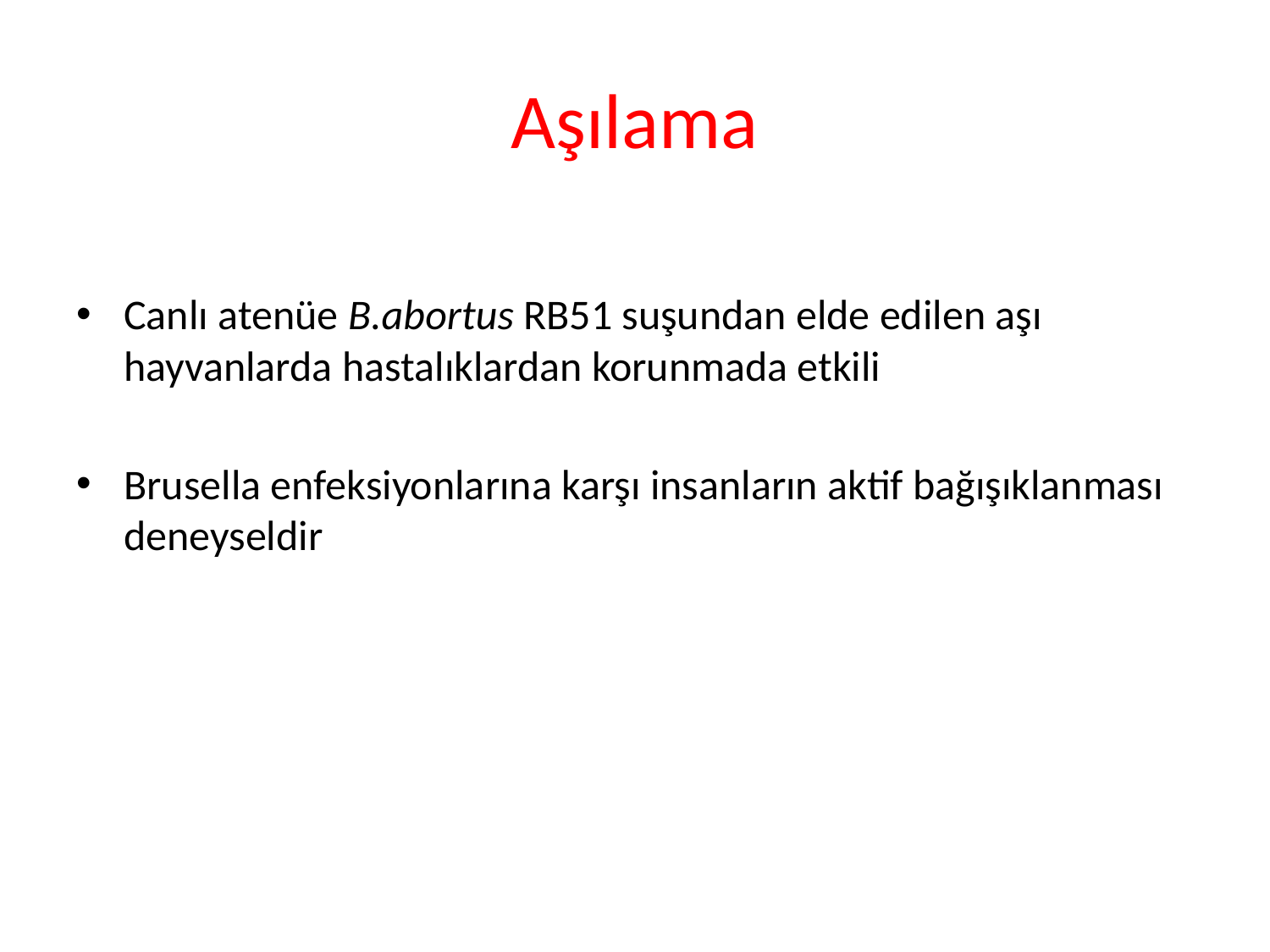

# Aşılama

Canlı atenüe B.abortus RB51 suşundan elde edilen aşı hayvanlarda hastalıklardan korunmada etkili

Brusella enfeksiyonlarına karşı insanların aktif bağışıklanması deneyseldir